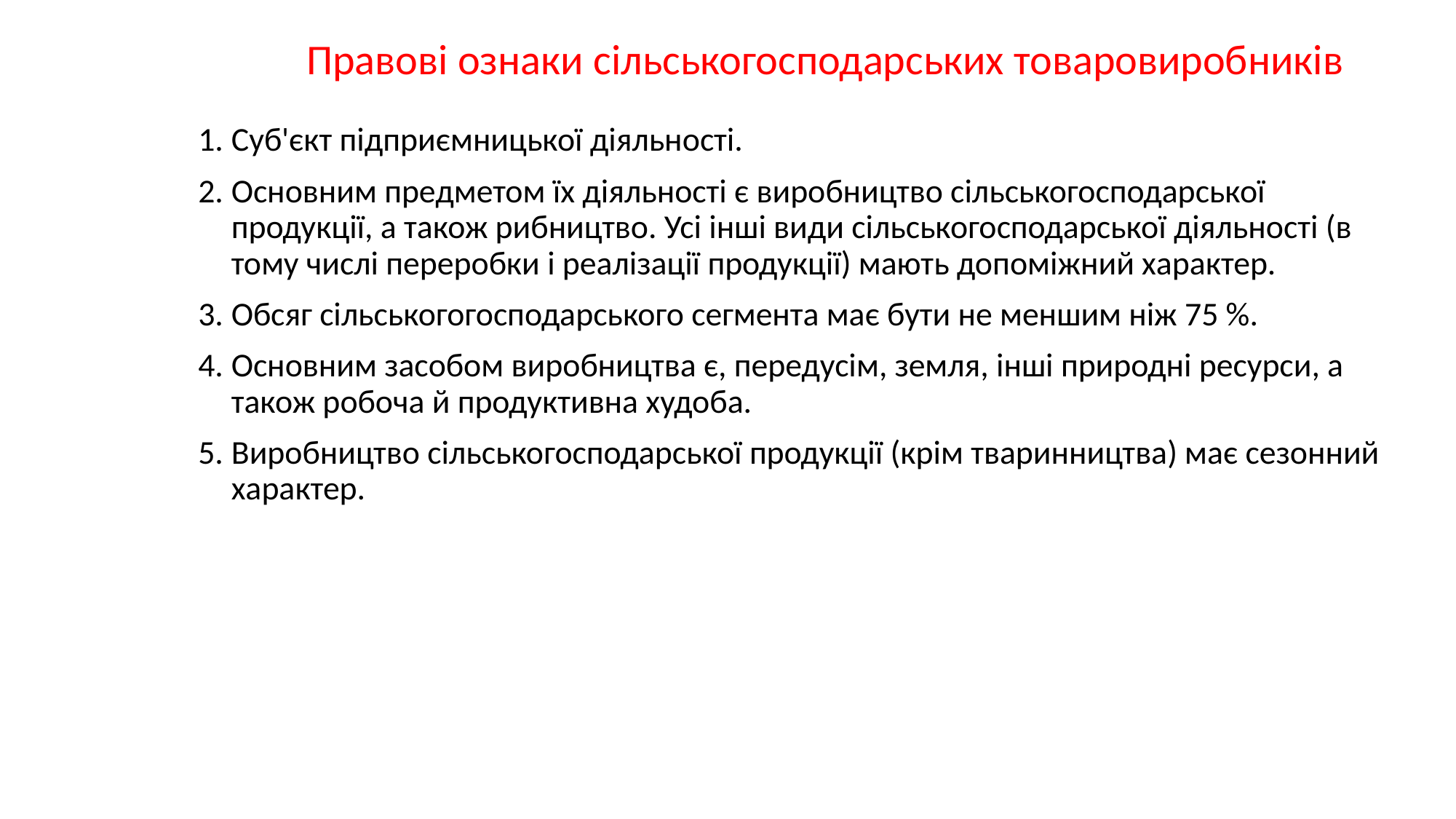

# Правові ознаки сільськогосподарських товаровиробників
Суб'єкт підприємницької діяльності.
Основним предметом їх діяльності є виробництво сільськогосподарської продукції, а також рибництво. Усі інші види сільськогосподарської діяльності (в тому числі переробки і реалізації продукції) мають допоміжний характер.
Обсяг сільськогогосподарського сегмента має бути не меншим ніж 75 %.
Основним засобом виробництва є, передусім, земля, інші природні ресурси, а також робоча й продуктивна худоба.
Виробництво сільськогосподарської продукції (крім тваринництва) має сезонний характер.